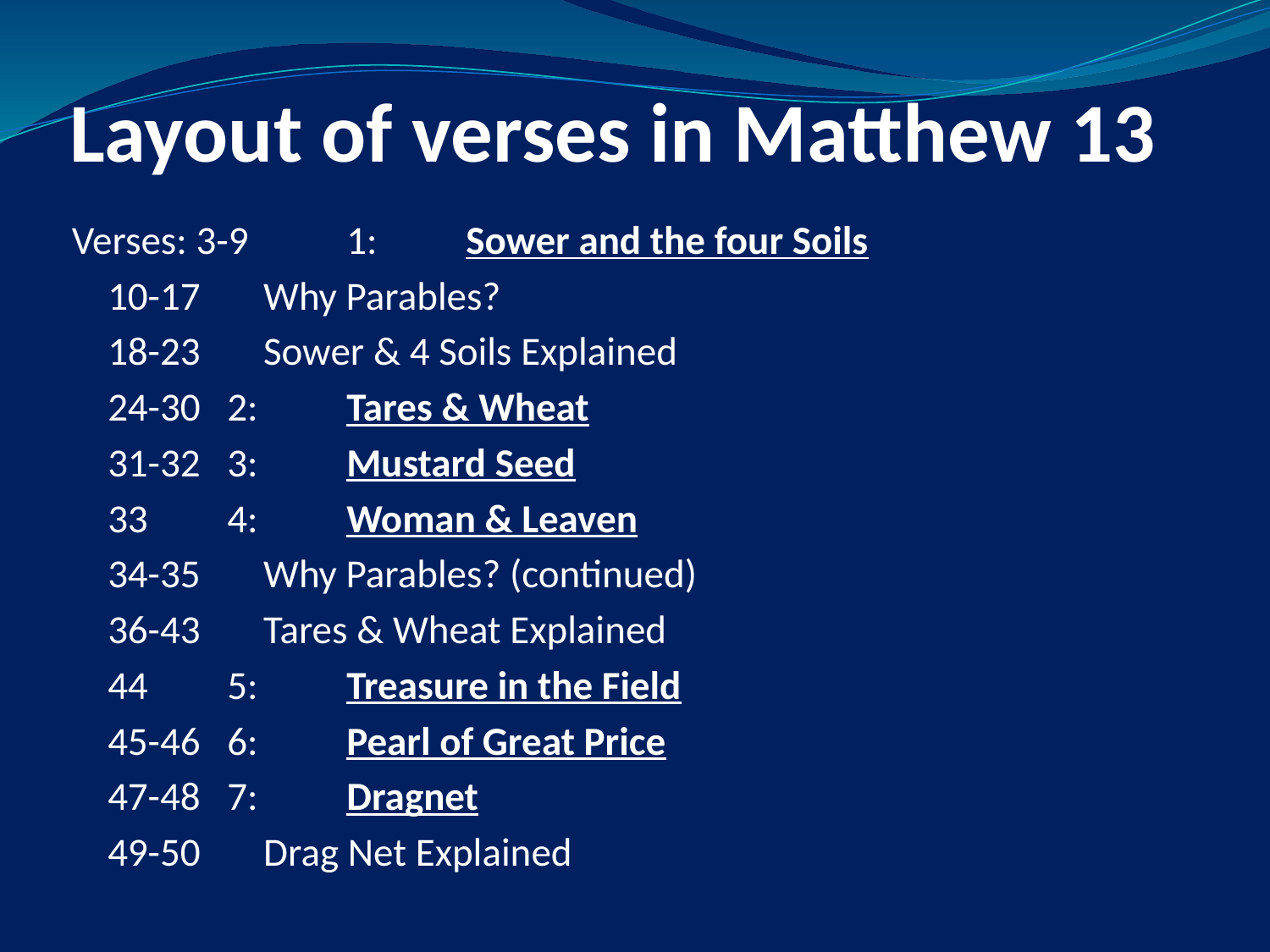

# Layout of verses in Matthew 13
Verses: 3-9 		1: 	Sower and the four Soils
		10-17 			    Why Parables?
		18-23 			    Sower & 4 Soils Explained
		24-30 		2: 	Tares & Wheat
		31-32 		3: 	Mustard Seed
		33 		4: 	Woman & Leaven
		34-35 			    Why Parables? (continued)
		36-43 			    Tares & Wheat Explained
		44 		5: 	Treasure in the Field
		45-46 		6: 	Pearl of Great Price
		47-48 		7: 	Dragnet
		49-50			    Drag Net Explained